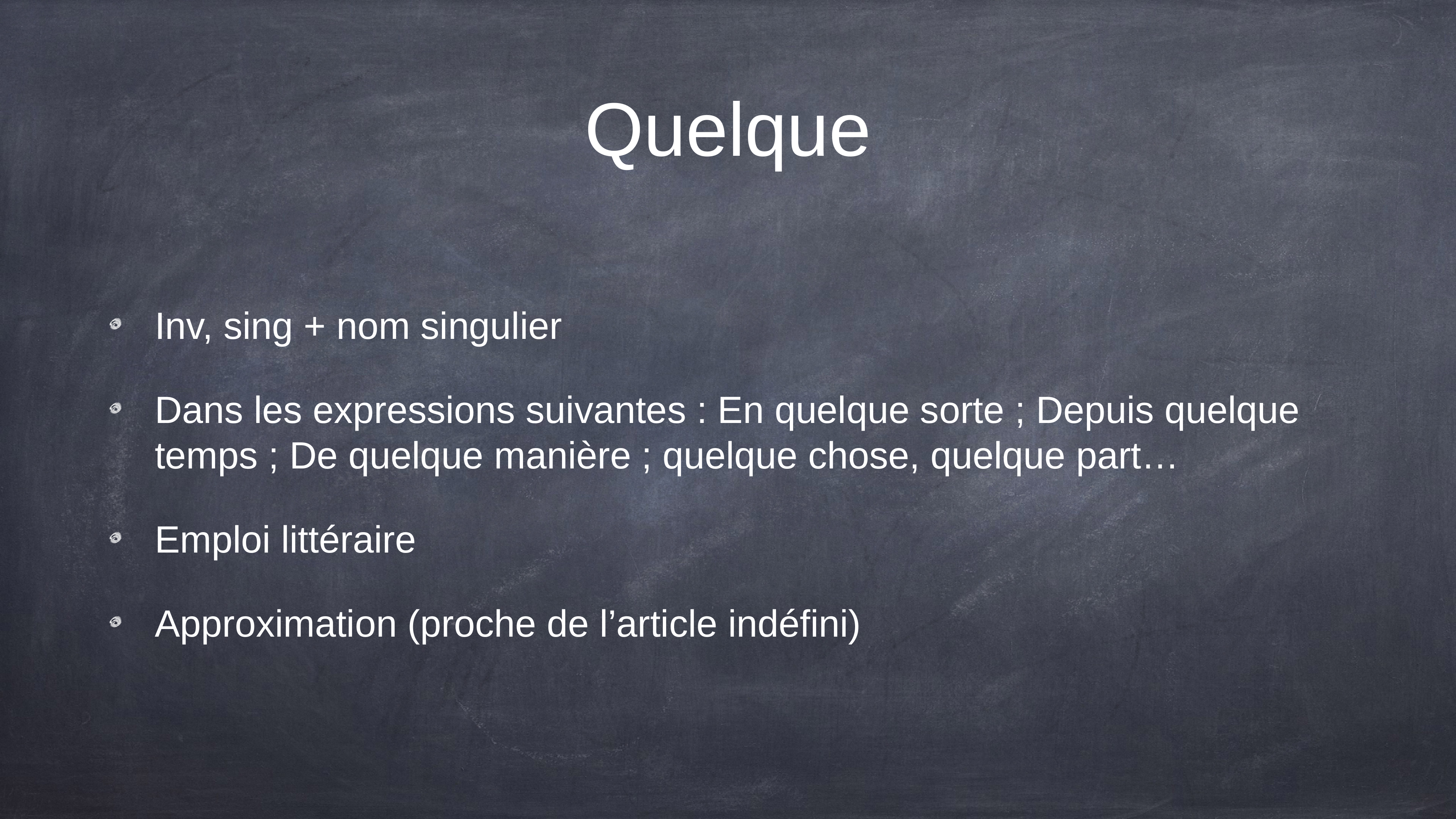

# Quelque
Inv, sing + nom singulier
Dans les expressions suivantes : En quelque sorte ; Depuis quelque temps ; De quelque manière ; quelque chose, quelque part…
Emploi littéraire
Approximation (proche de l’article indéfini)